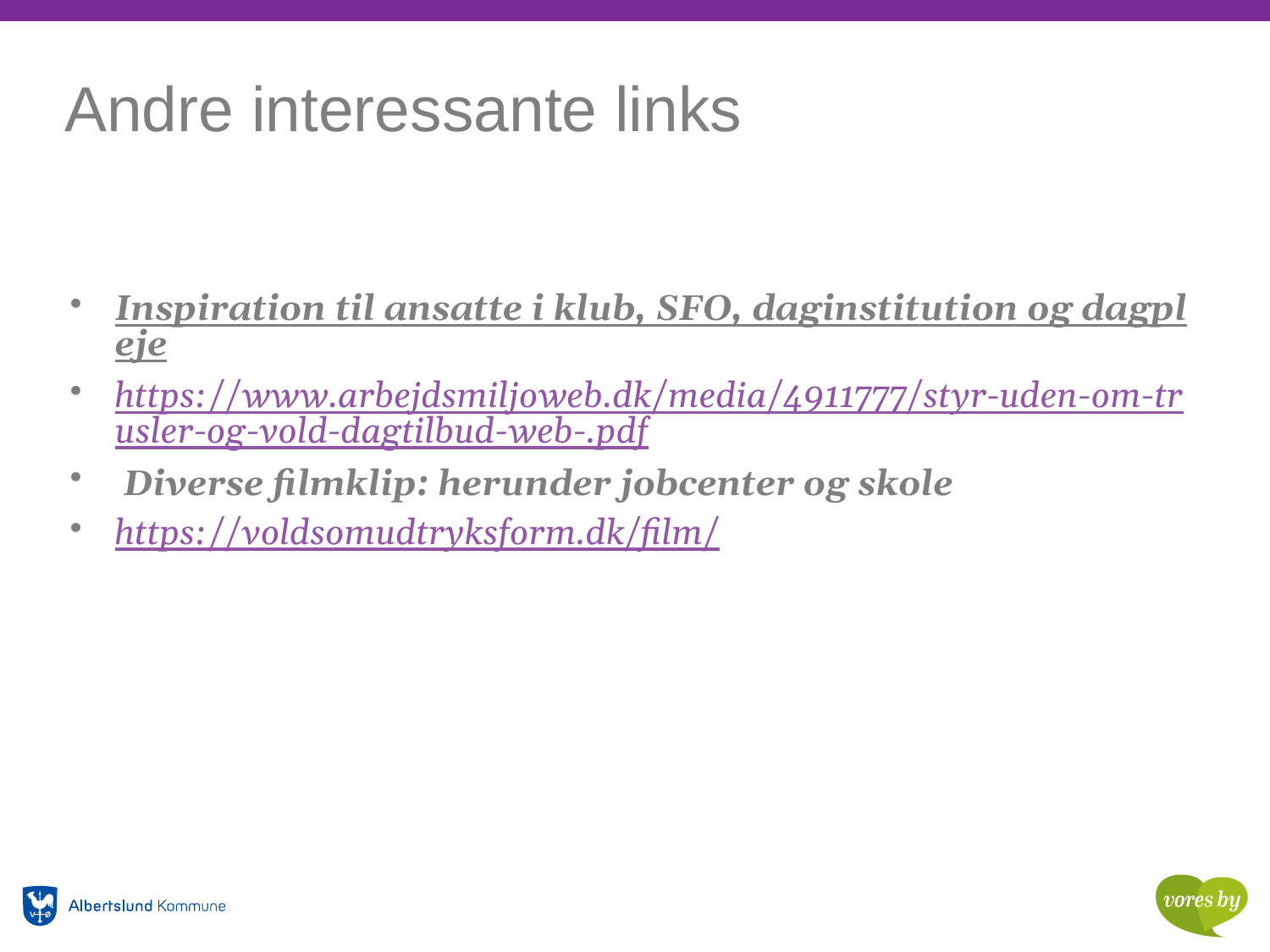

# Andre interessante links

Inspiration til ansatte i klub, SFO, daginstitution og dagpleje
https://www.arbejdsmiljoweb.dk/media/4911777/styr-uden-om-trusler-og-vold-dagtilbud-web-.pdf
 Diverse filmklip: herunder jobcenter og skole
https://voldsomudtryksform.dk/film/